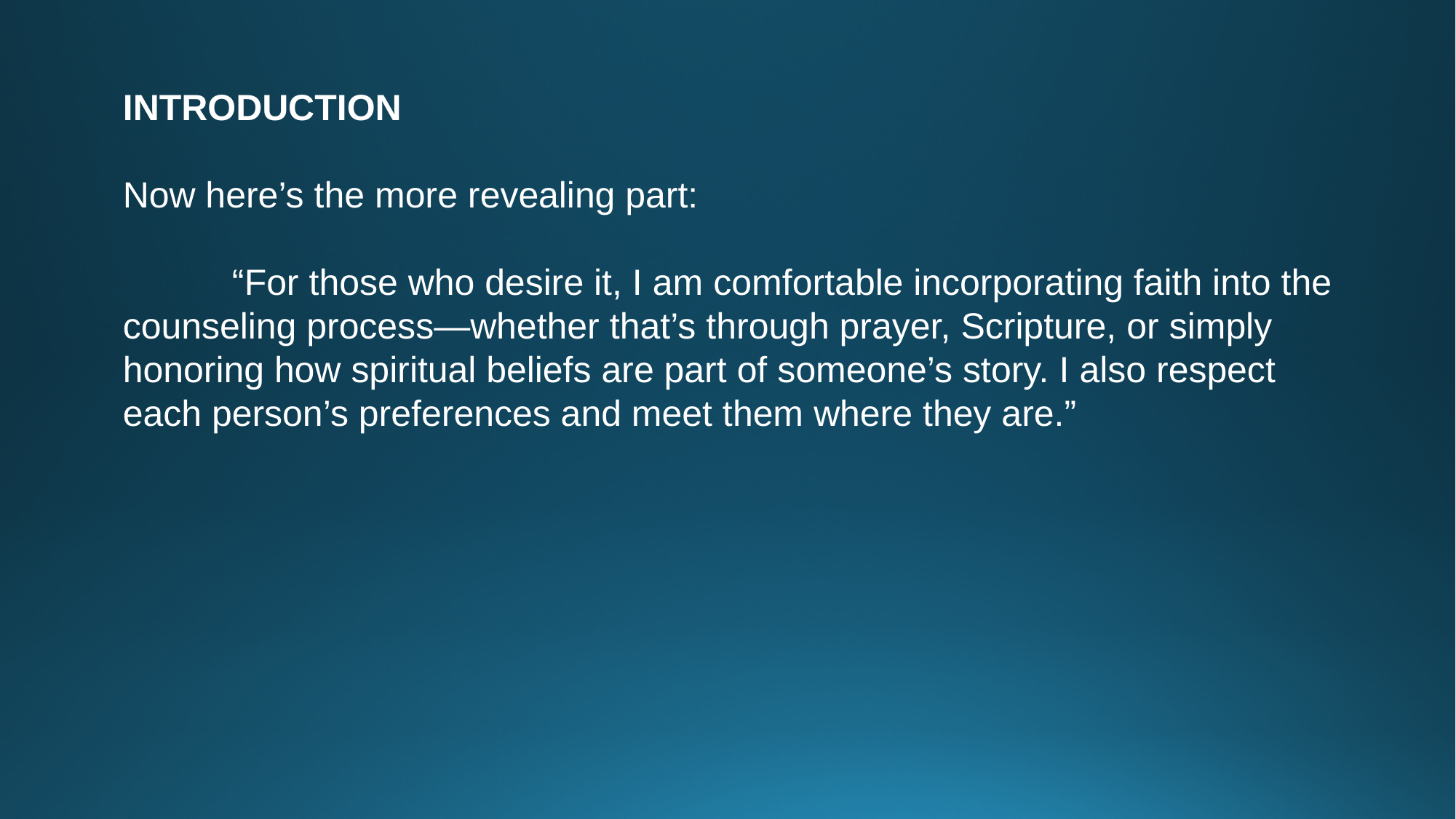

INTRODUCTION

Now here’s the more revealing part:

	“For those who desire it, I am comfortable incorporating faith into the counseling process—whether that’s through prayer, Scripture, or simply honoring how spiritual beliefs are part of someone’s story. I also respect each person’s preferences and meet them where they are.”